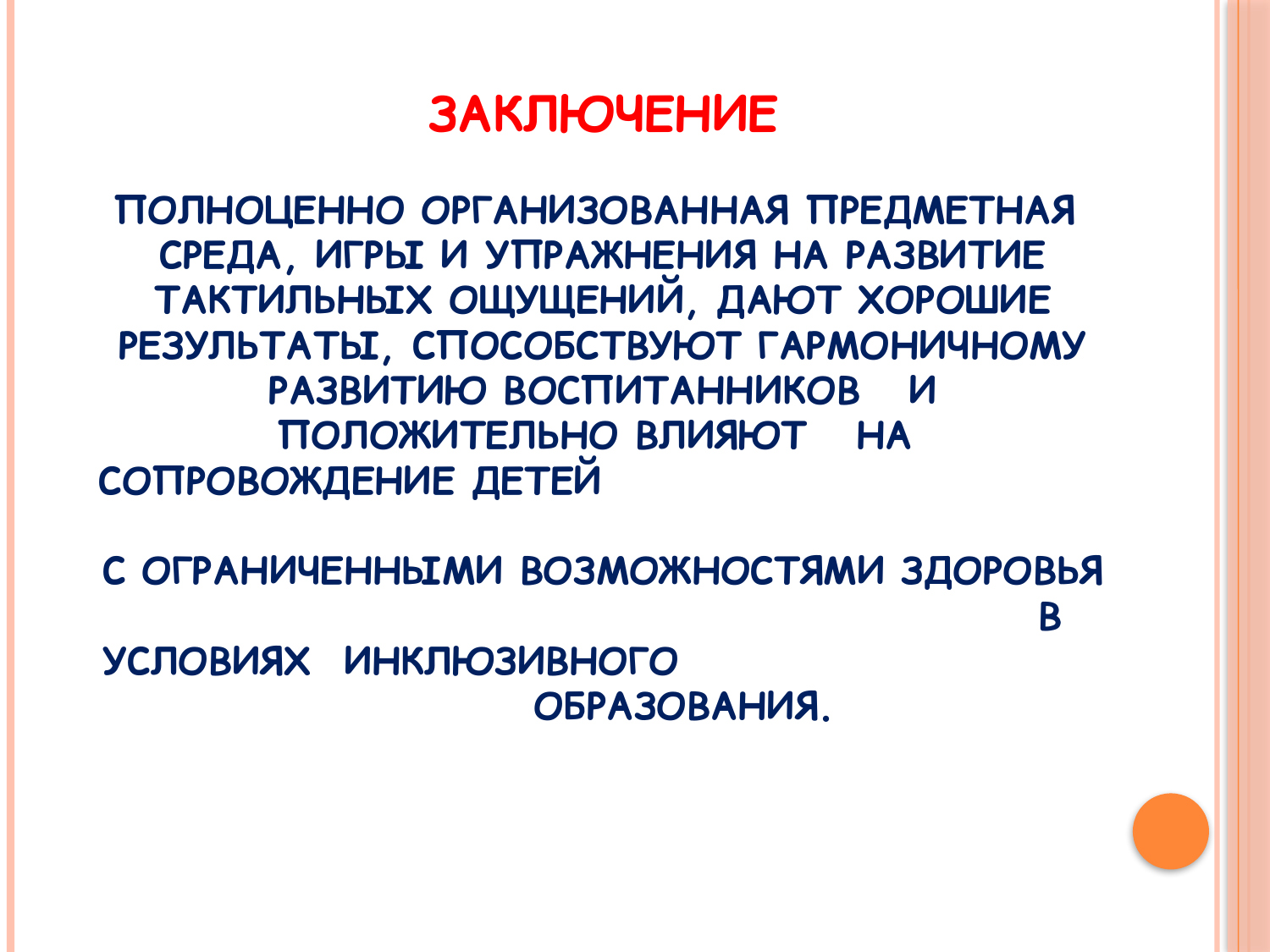

# ЗАКЛЮЧЕНИЕ Полноценно организованная предметная  среда, игры и упражнения на развитие тактильных ощущений, дают хорошие результаты, способствуют гармоничному развитию воспитанников   и положительно влияют   на  сопровождение детей с ограниченными возможностями здоровья                                                        в условиях  инклюзивного                                     образования.